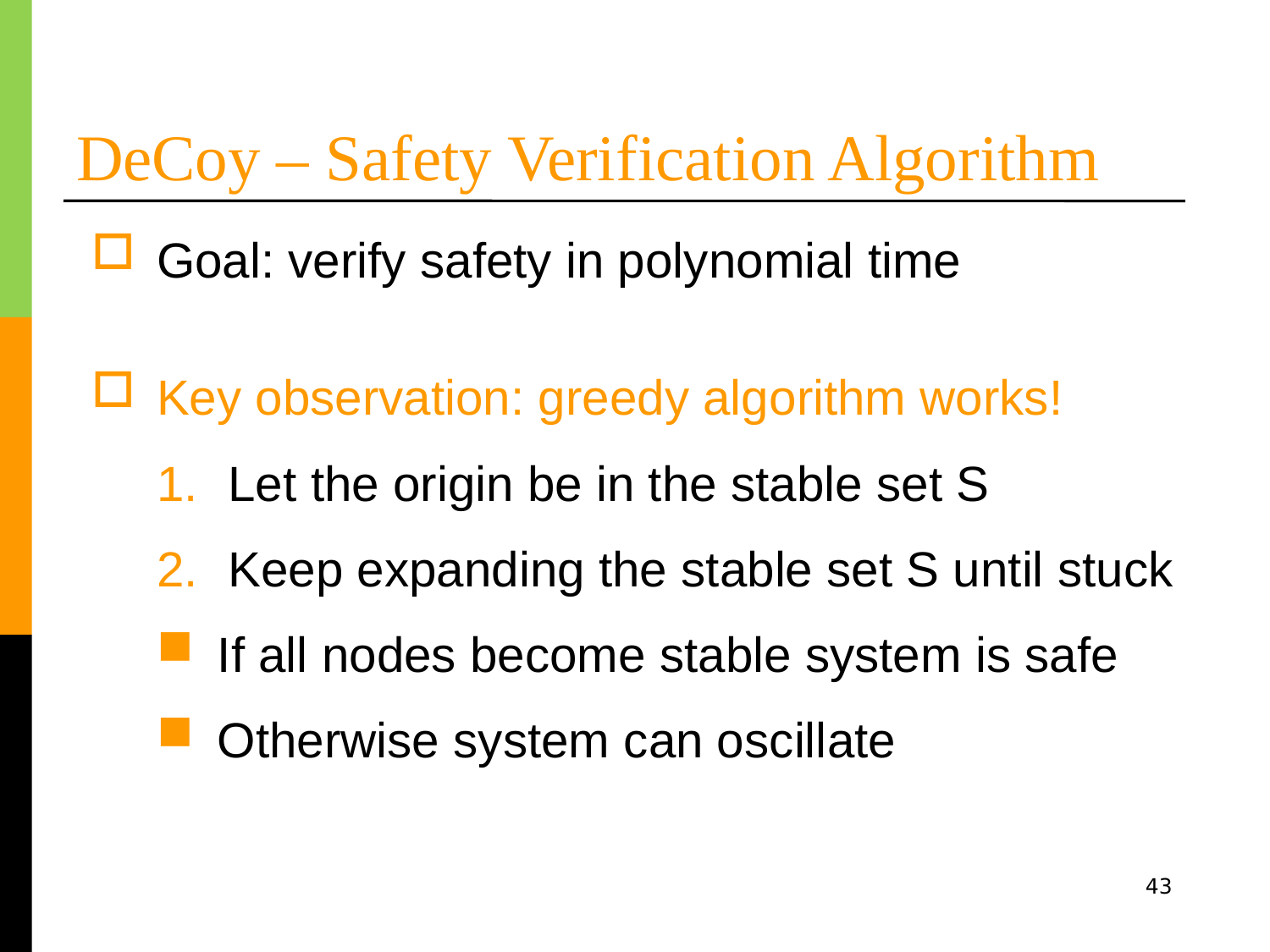

# DeCoy – Safety Verification Algorithm

Goal: verify safety in polynomial time
Key observation: greedy algorithm works!
Let the origin be in the stable set S
Keep expanding the stable set S until stuck
If all nodes become stable system is safe
Otherwise system can oscillate

43